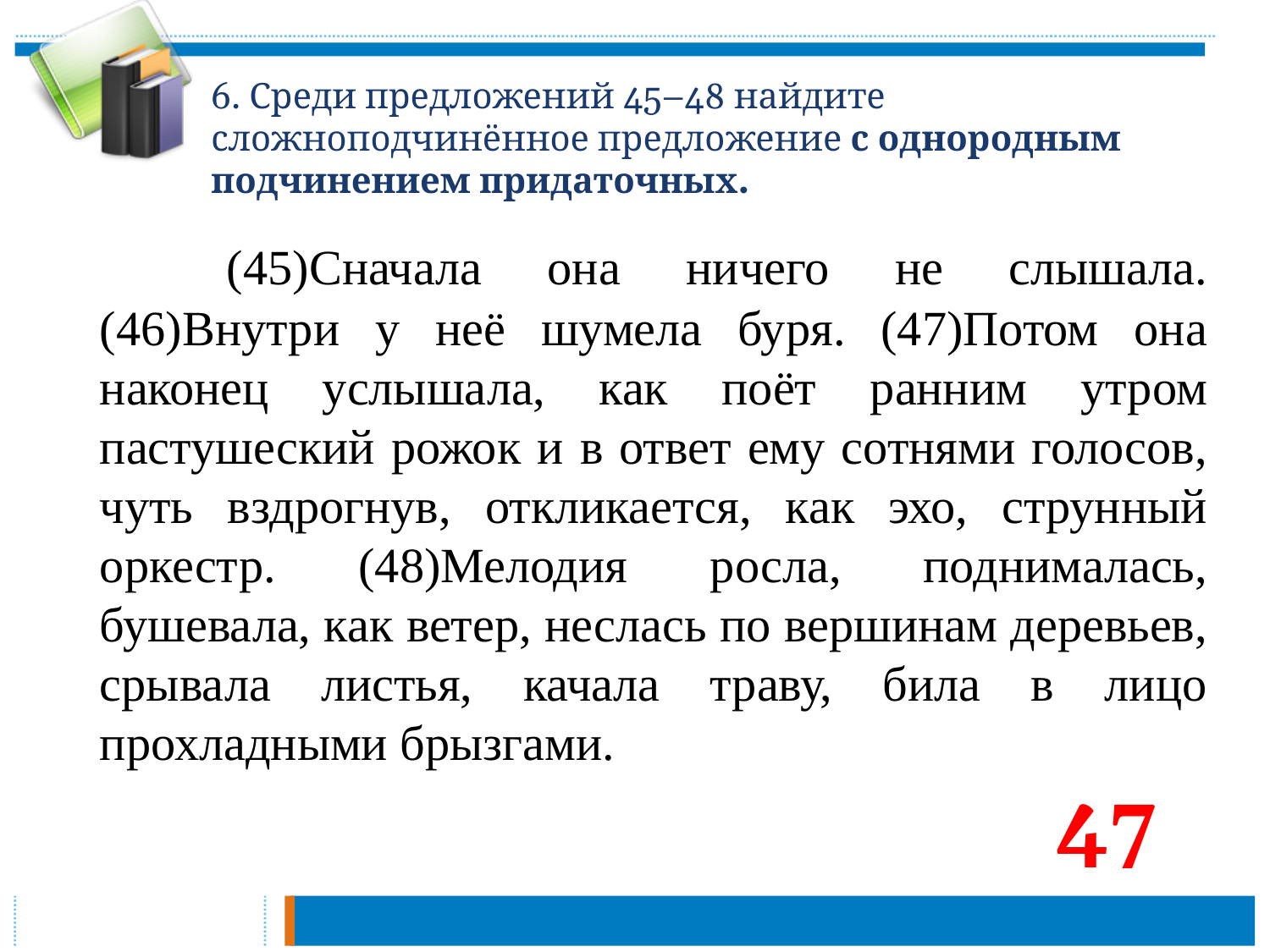

# 6. Среди предложений 45–48 найдите сложноподчинённое предложение с однородным подчинением придаточных.
		(45)Сначала она ничего не слышала. (46)Внутри у неё шумела буря. (47)Потом она наконец услышала, как поёт ранним утром пастушеский рожок и в ответ ему сотнями голосов, чуть вздрогнув, откликается, как эхо, струнный оркестр. (48)Мелодия росла, поднималась, бушевала, как ветер, неслась по вершинам деревьев, срывала листья, качала траву, била в лицо прохладными брызгами.
47